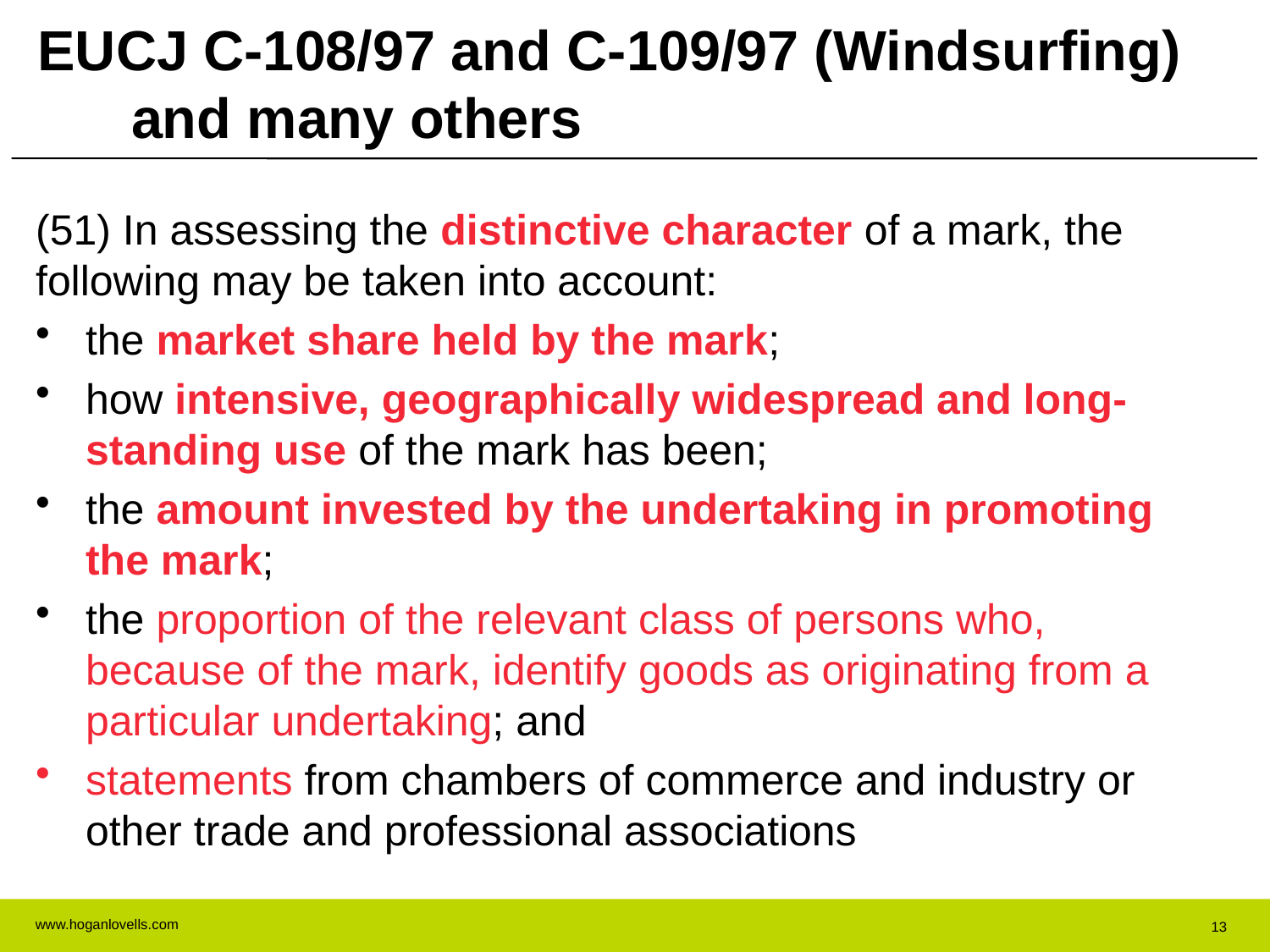

# EUCJ C-108/97 and C-109/97 (Windsurfing)           and many others
(51) In assessing the distinctive character of a mark, the following may be taken into account:
the market share held by the mark;
how intensive, geographically widespread and long-standing use of the mark has been;
the amount invested by the undertaking in promoting the mark;
the proportion of the relevant class of persons who, because of the mark, identify goods as originating from a particular undertaking; and
statements from chambers of commerce and industry or other trade and professional associations

13